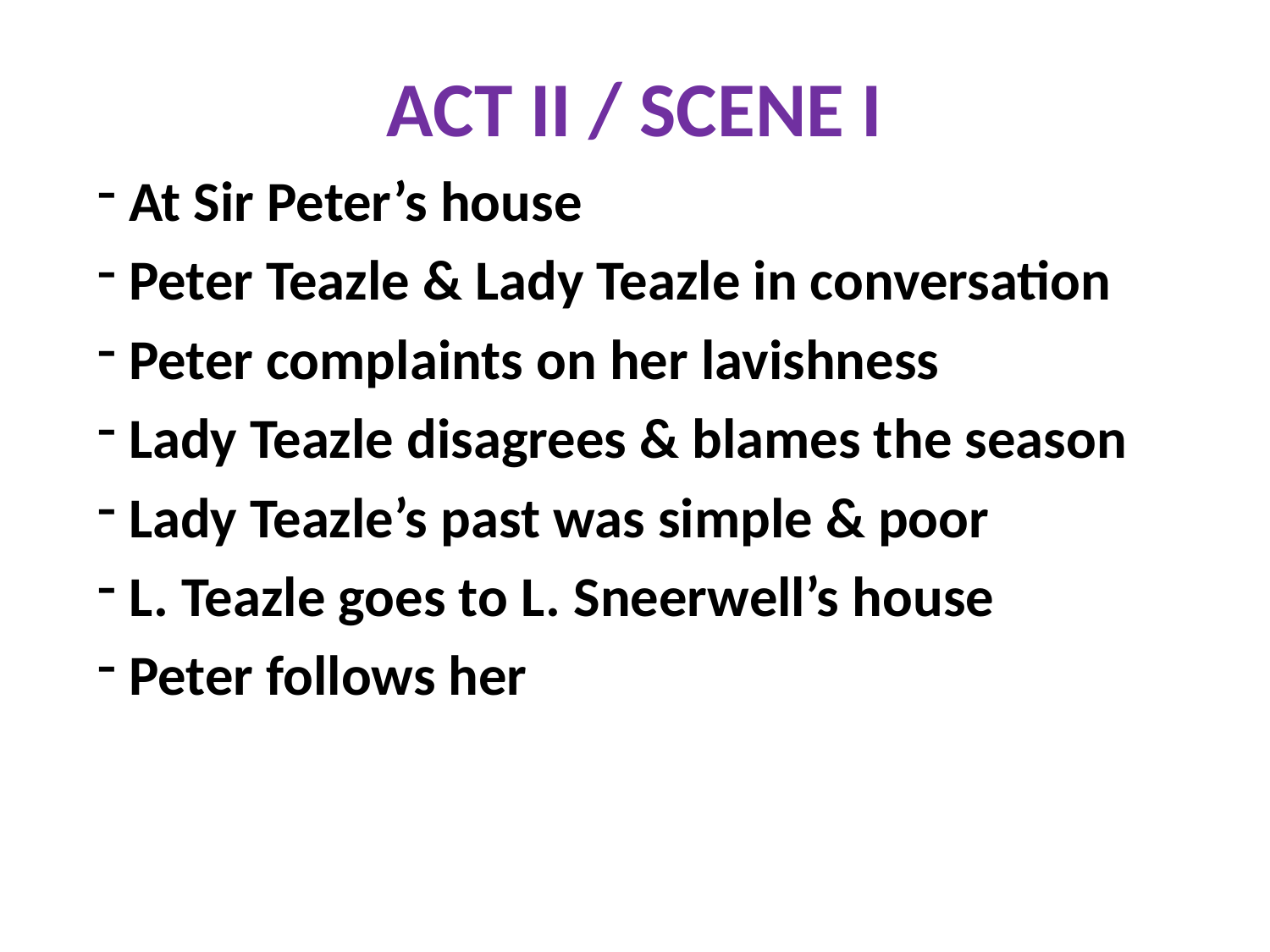

# ACT II / SCENE I
 At Sir Peter’s house
 Peter Teazle & Lady Teazle in conversation
 Peter complaints on her lavishness
 Lady Teazle disagrees & blames the season
 Lady Teazle’s past was simple & poor
 L. Teazle goes to L. Sneerwell’s house
 Peter follows her